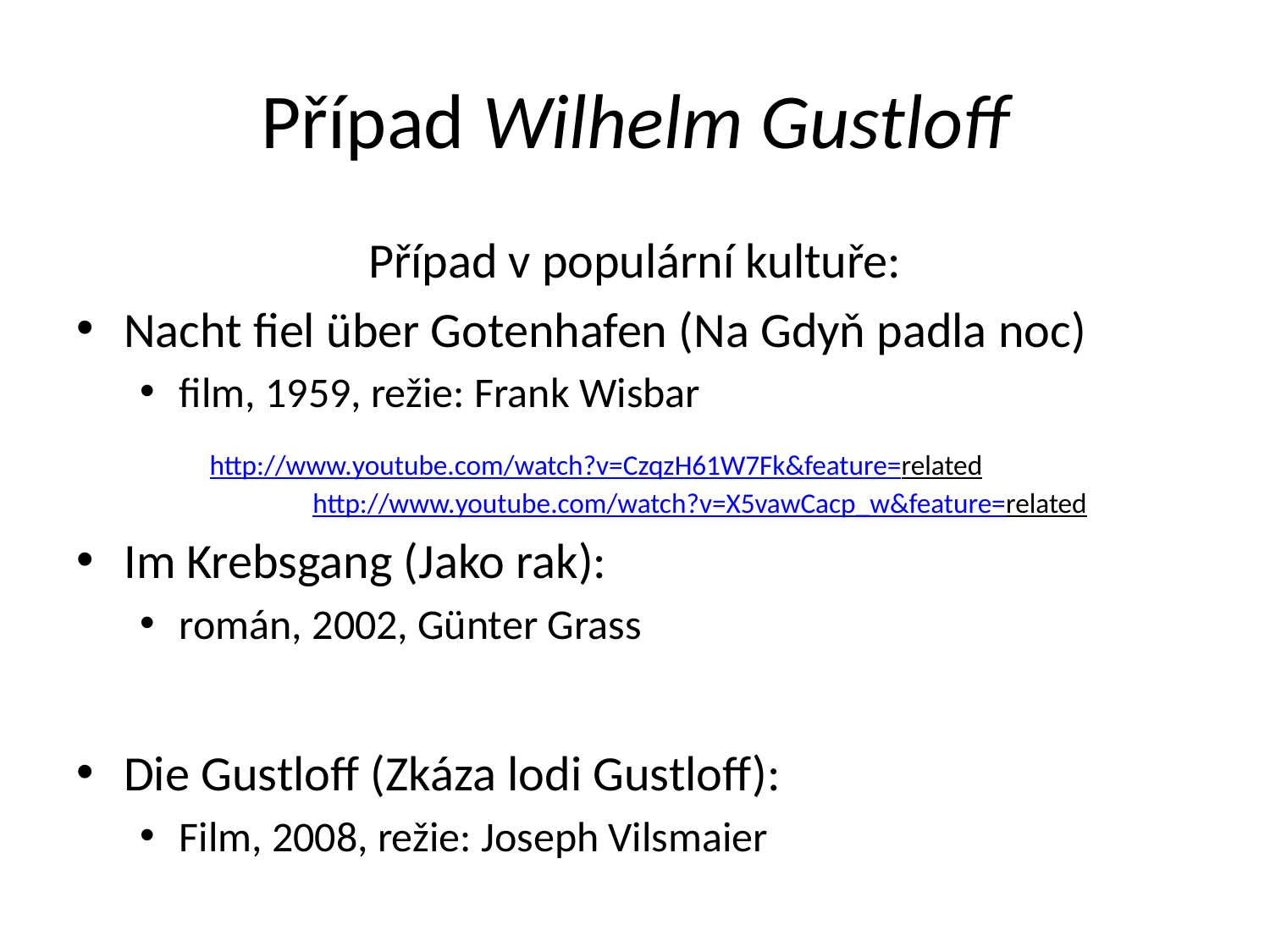

# Případ Wilhelm Gustloff
Případ v populární kultuře:
Nacht fiel über Gotenhafen (Na Gdyň padla noc)
film, 1959, režie: Frank Wisbar
           http://www.youtube.com/watch?v=CzqzH61W7Fk&feature=related 		 http://www.youtube.com/watch?v=X5vawCacp_w&feature=related
Im Krebsgang (Jako rak):
román, 2002, Günter Grass

Die Gustloff (Zkáza lodi Gustloff):
Film, 2008, režie: Joseph Vilsmaier